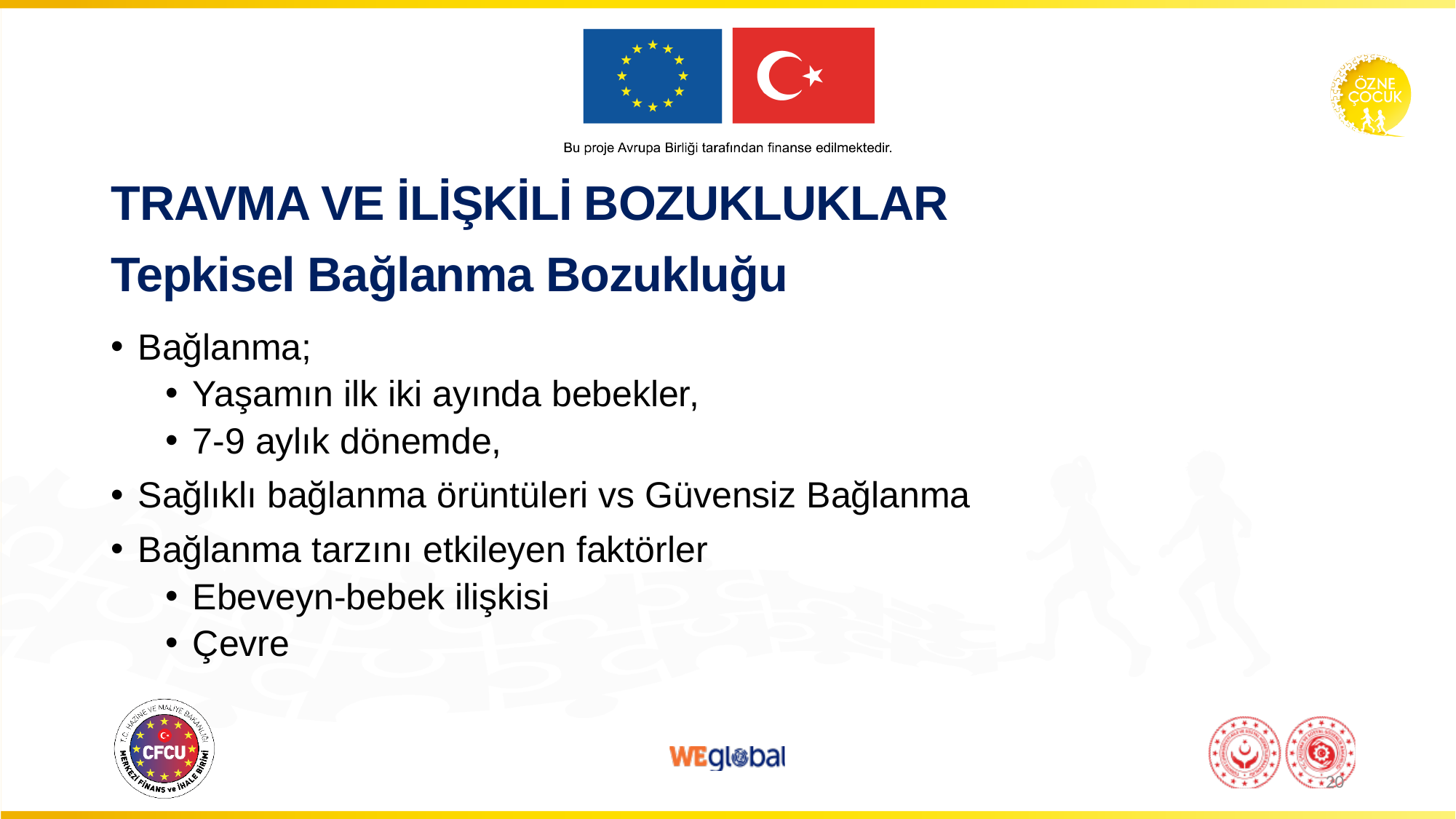

TRAVMA VE İLİŞKİLİ BOZUKLUKLAR
# Tepkisel Bağlanma Bozukluğu
Bağlanma;
Yaşamın ilk iki ayında bebekler,
7-9 aylık dönemde,
Sağlıklı bağlanma örüntüleri vs Güvensiz Bağlanma
Bağlanma tarzını etkileyen faktörler
Ebeveyn-bebek ilişkisi
Çevre

20